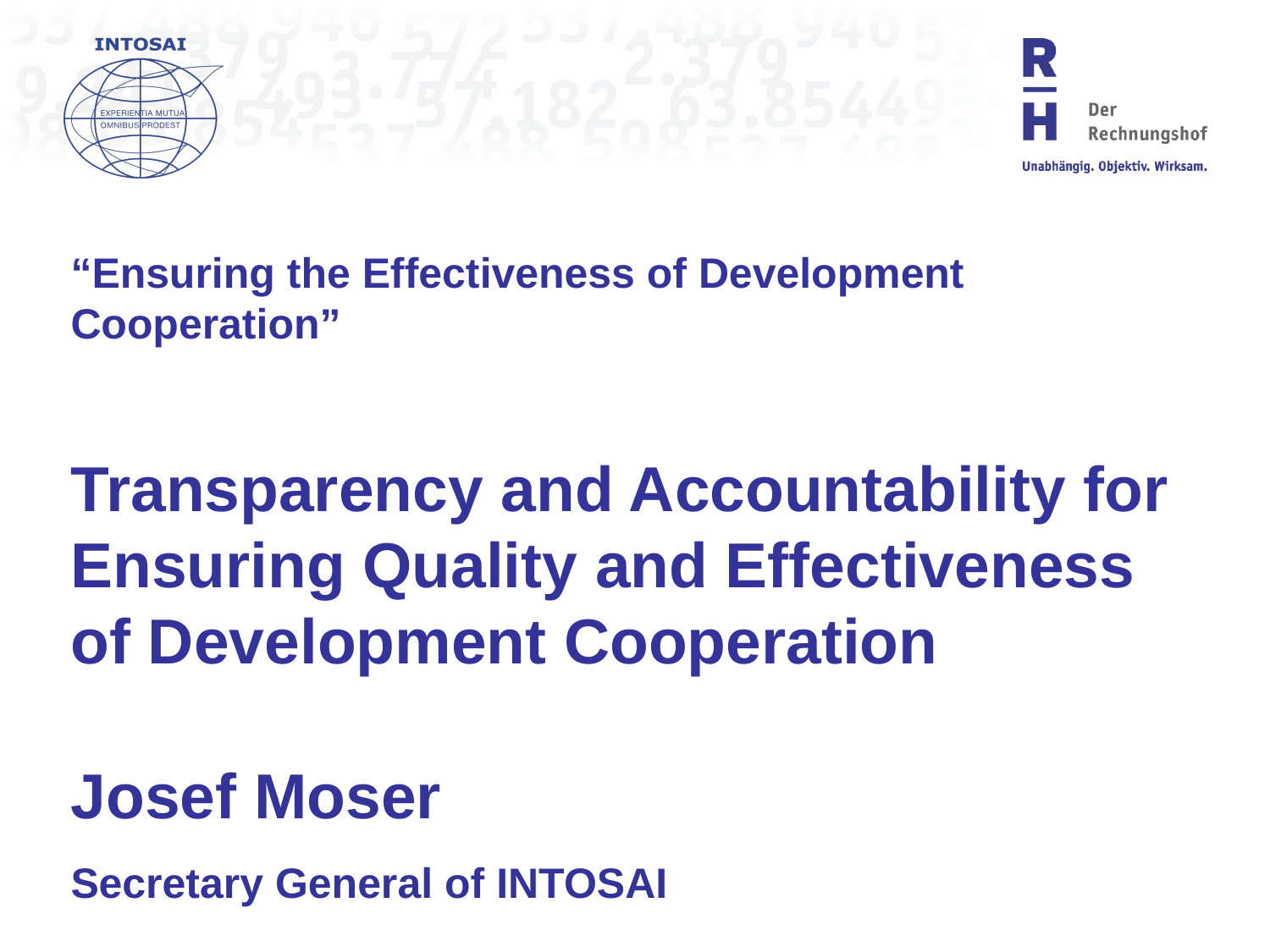

#
“Ensuring the Effectiveness of Development Cooperation”

Transparency and Accountability for Ensuring Quality and Effectiveness of Development Cooperation

Josef Moser
Secretary General of INTOSAI